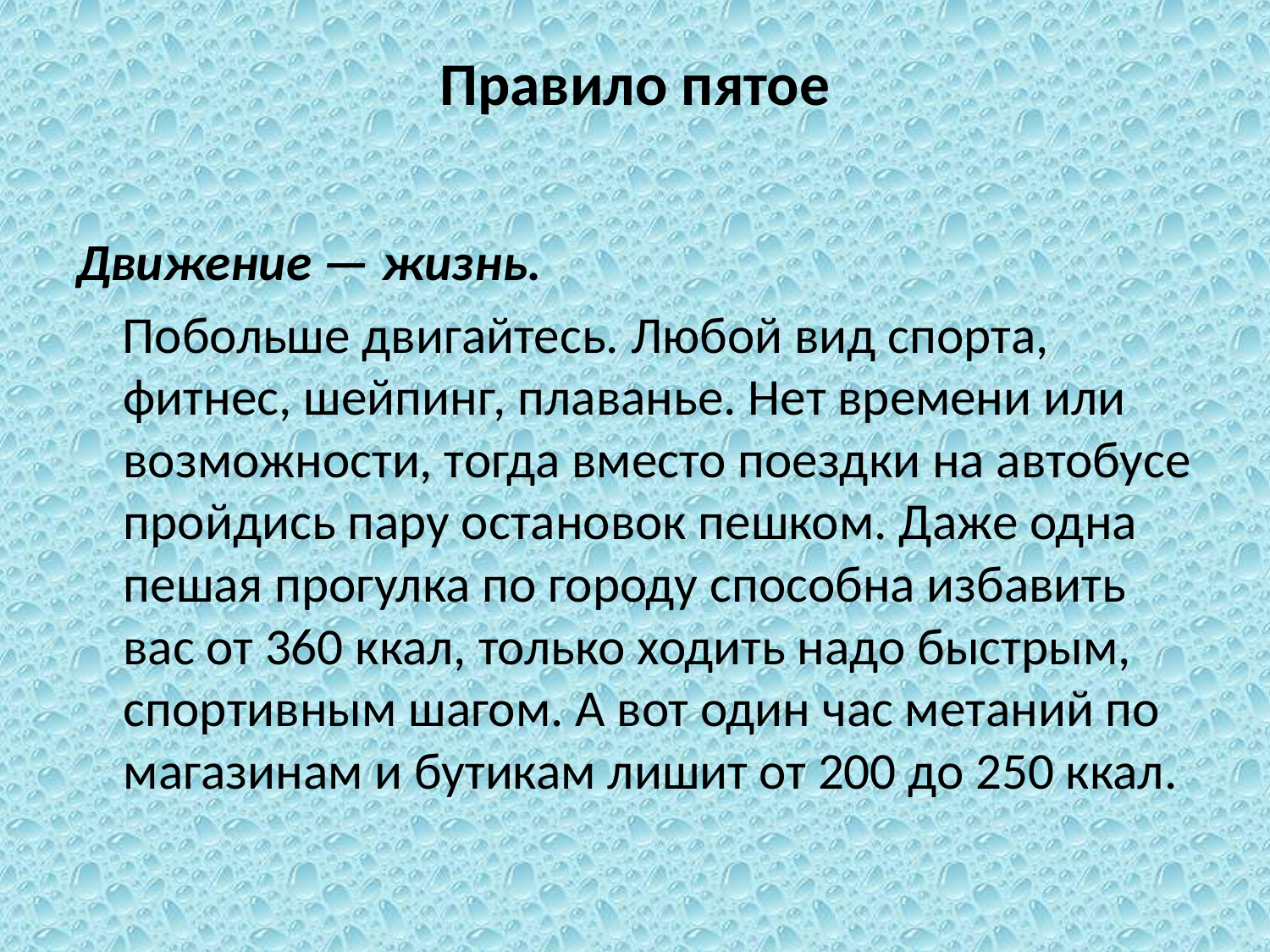

# Правило пятое
Движение — жизнь.
    Побольше двигайтесь. Любой вид спорта, фитнес, шейпинг, плаванье. Нет времени или возможности, тогда вместо поездки на автобусе пройдись пару остановок пешком. Даже одна пешая прогулка по городу способна избавить вас от 360 ккал, только ходить надо быстрым, спортивным шагом. А вот один час метаний по магазинам и бутикам лишит от 200 до 250 ккал.